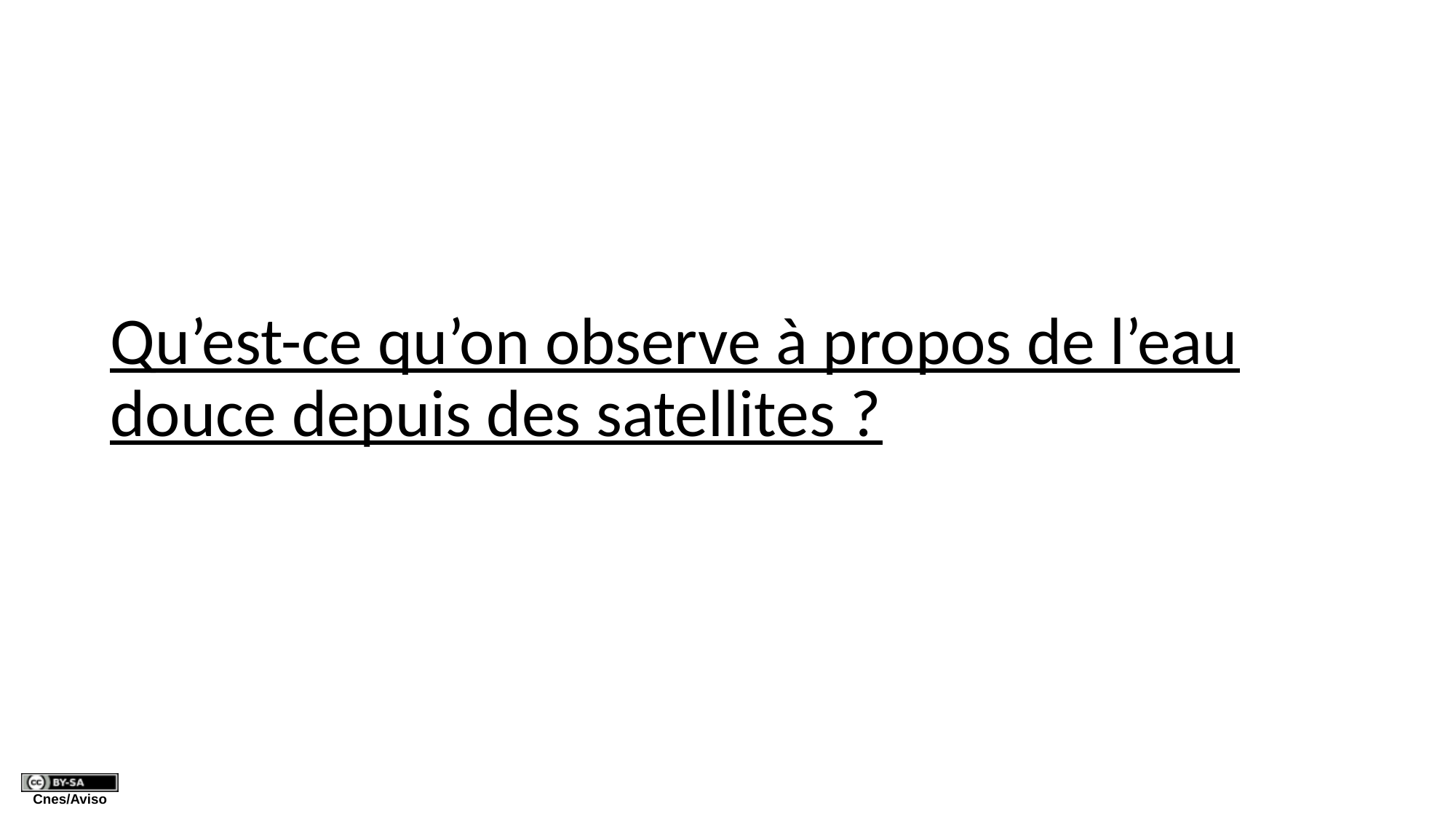

# Qu’est-ce qu’on observe à propos de l’eau douce depuis des satellites ?